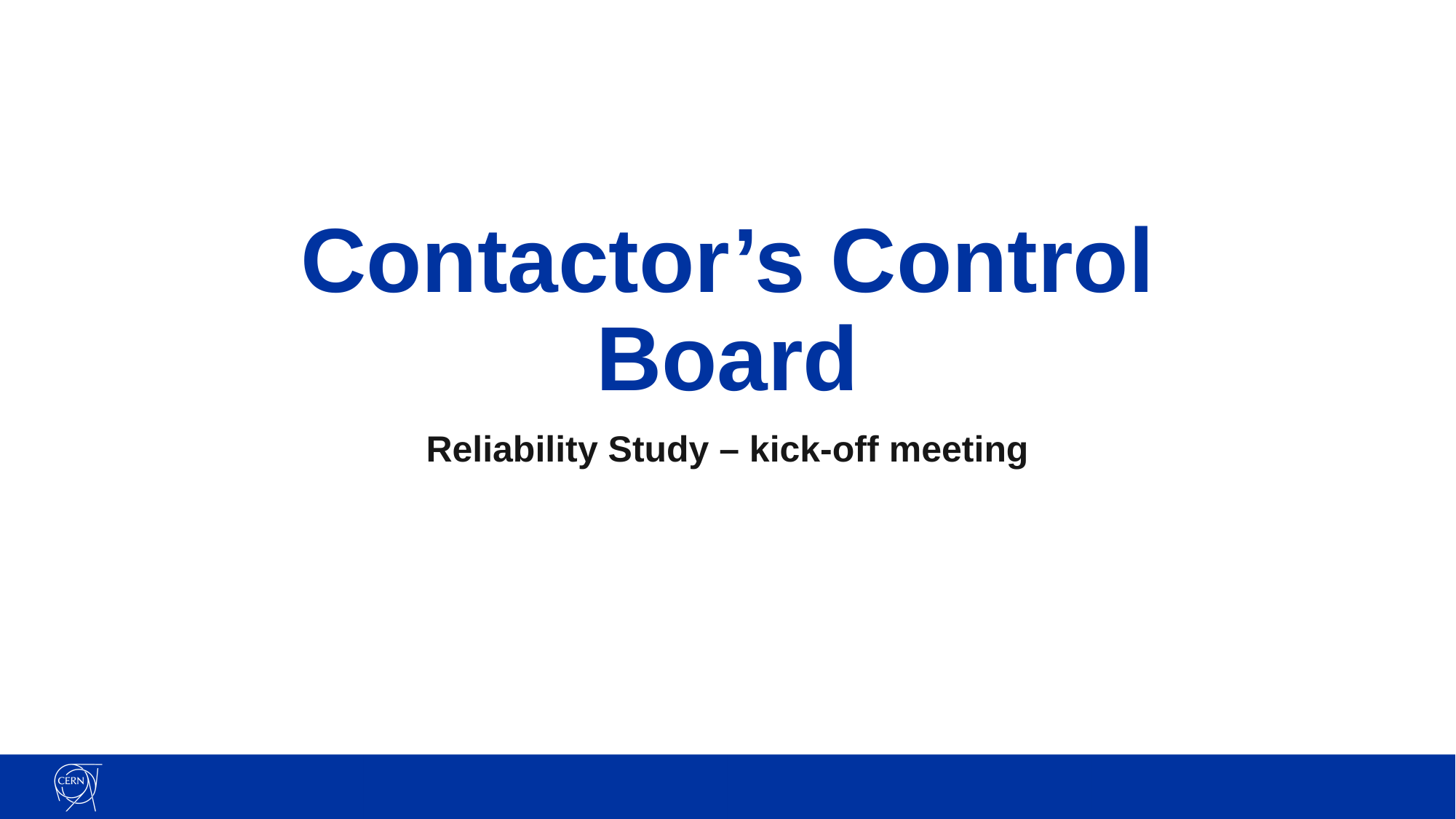

# Contactor’s Control Board
Reliability Study – kick-off meeting